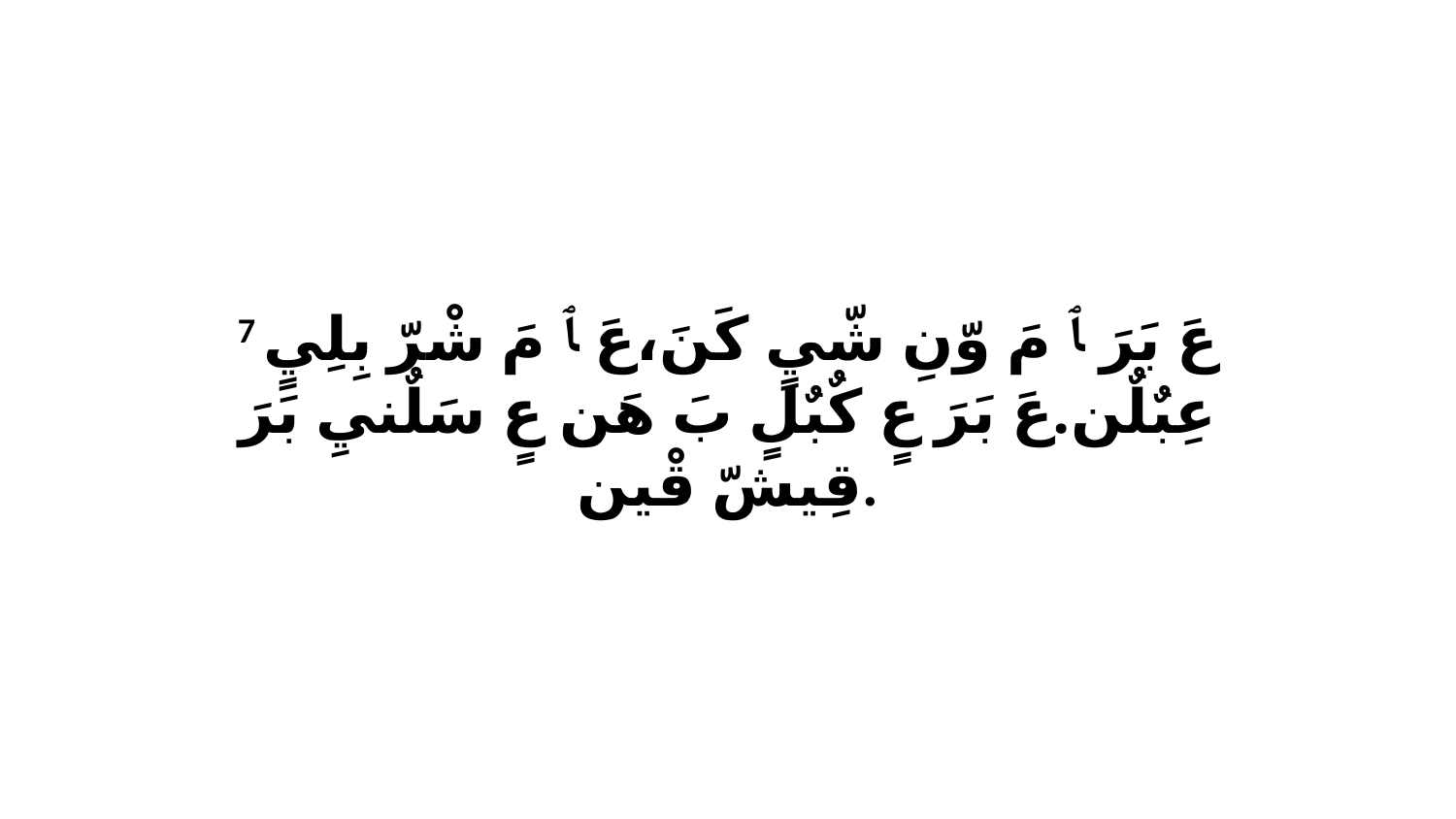

7 عَ بَرَ ﭑ مَ وّنِ شّيٍ كَنَ،عَ ﭑ مَ شْرّ بِلِيٍ عِبٌلٌن.عَ بَرَ عٍ كٌبٌلٍ بَ هَن عٍ سَلٌنيِ بَرَ قِيشّ قْين.